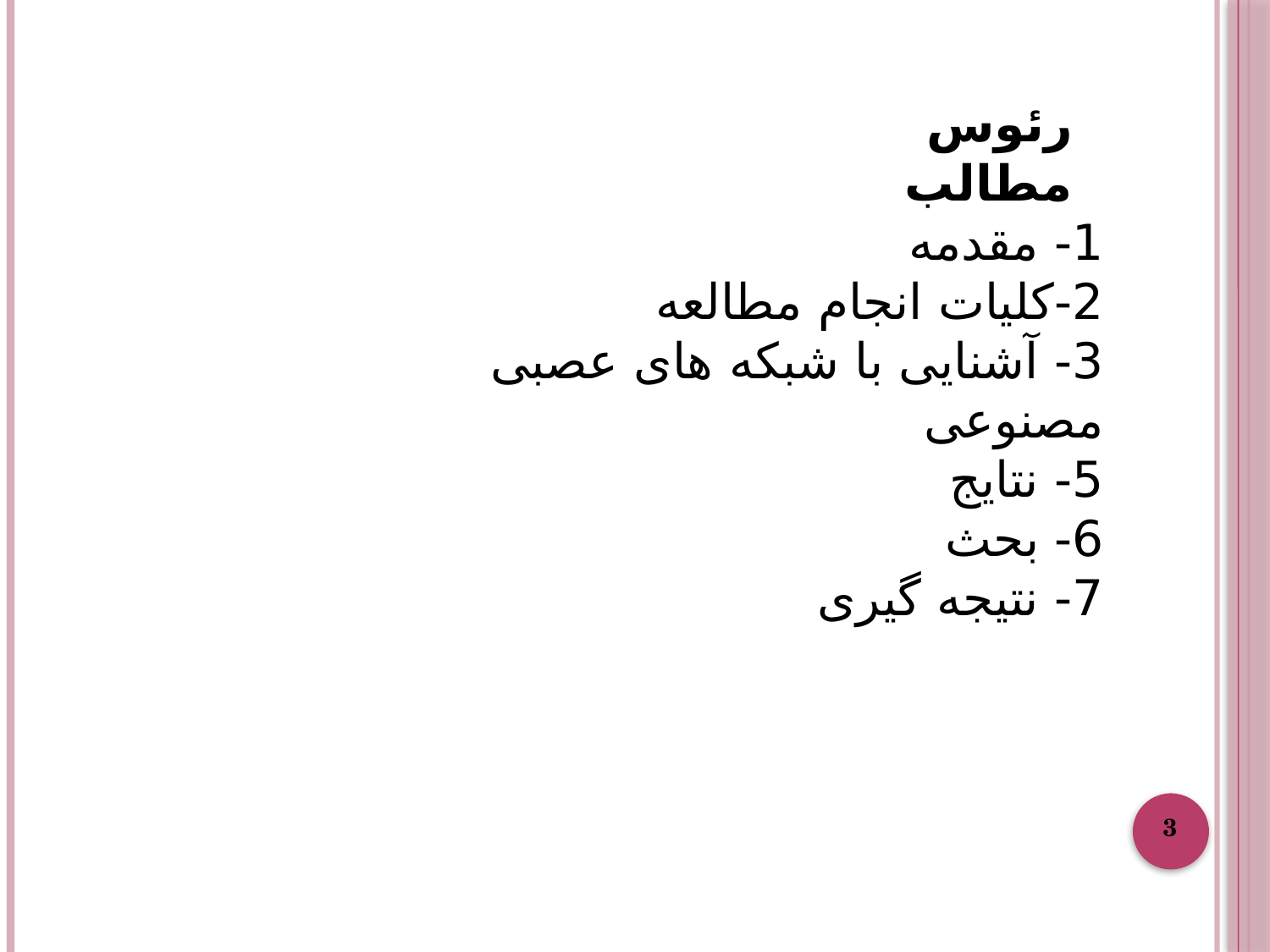

رئوس مطالب
1- مقدمه
2-کلیات انجام مطالعه
3- آشنایی با شبکه های عصبی مصنوعی
5- نتایج
6- بحث
7- نتیجه گیری
3